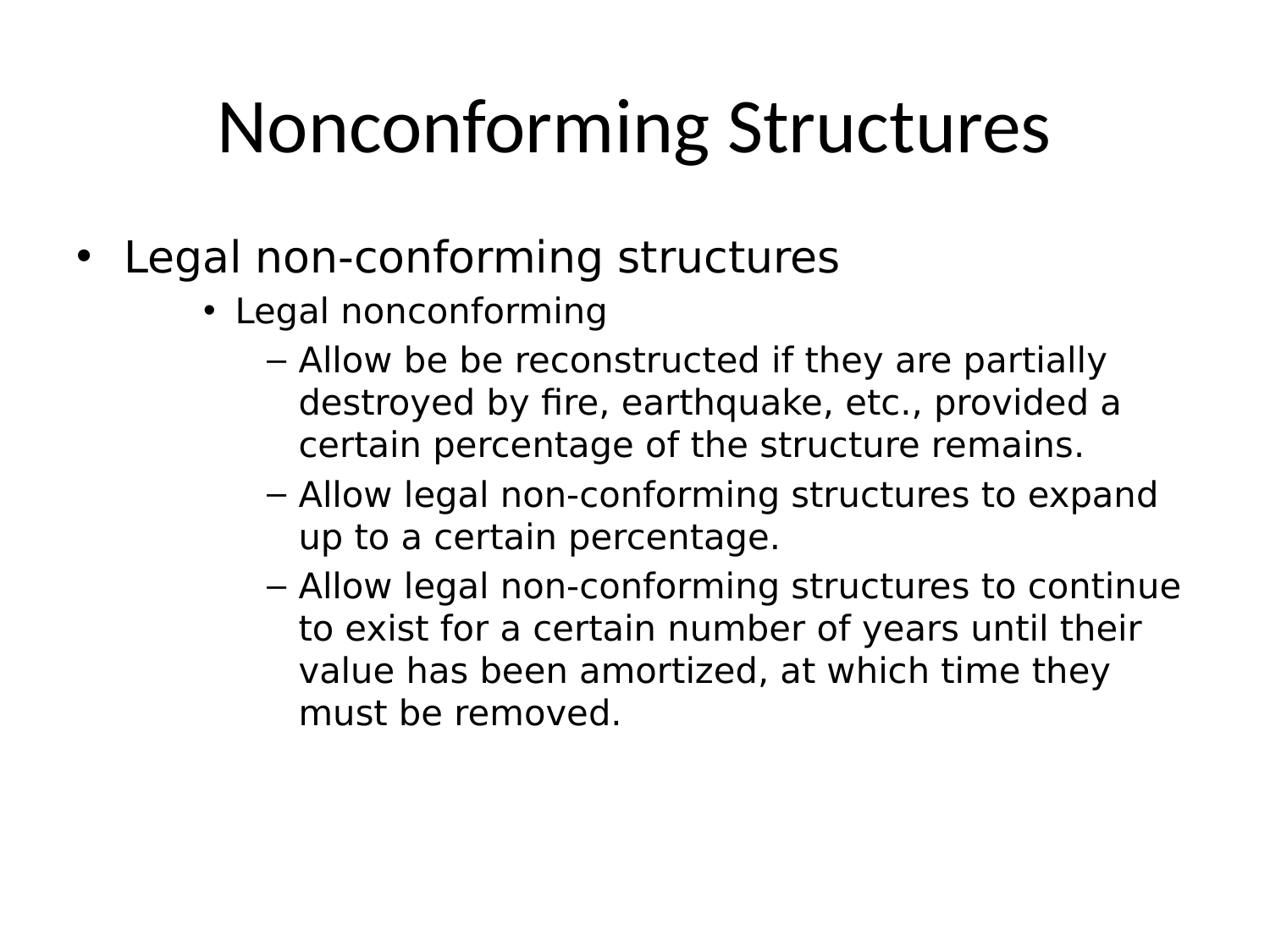

Nonconforming Structures
Legal non-conforming structures
Legal nonconforming
Allow be be reconstructed if they are partially destroyed by fire, earthquake, etc., provided a certain percentage of the structure remains.
Allow legal non-conforming structures to expand up to a certain percentage.
Allow legal non-conforming structures to continue to exist for a certain number of years until their value has been amortized, at which time they must be removed.